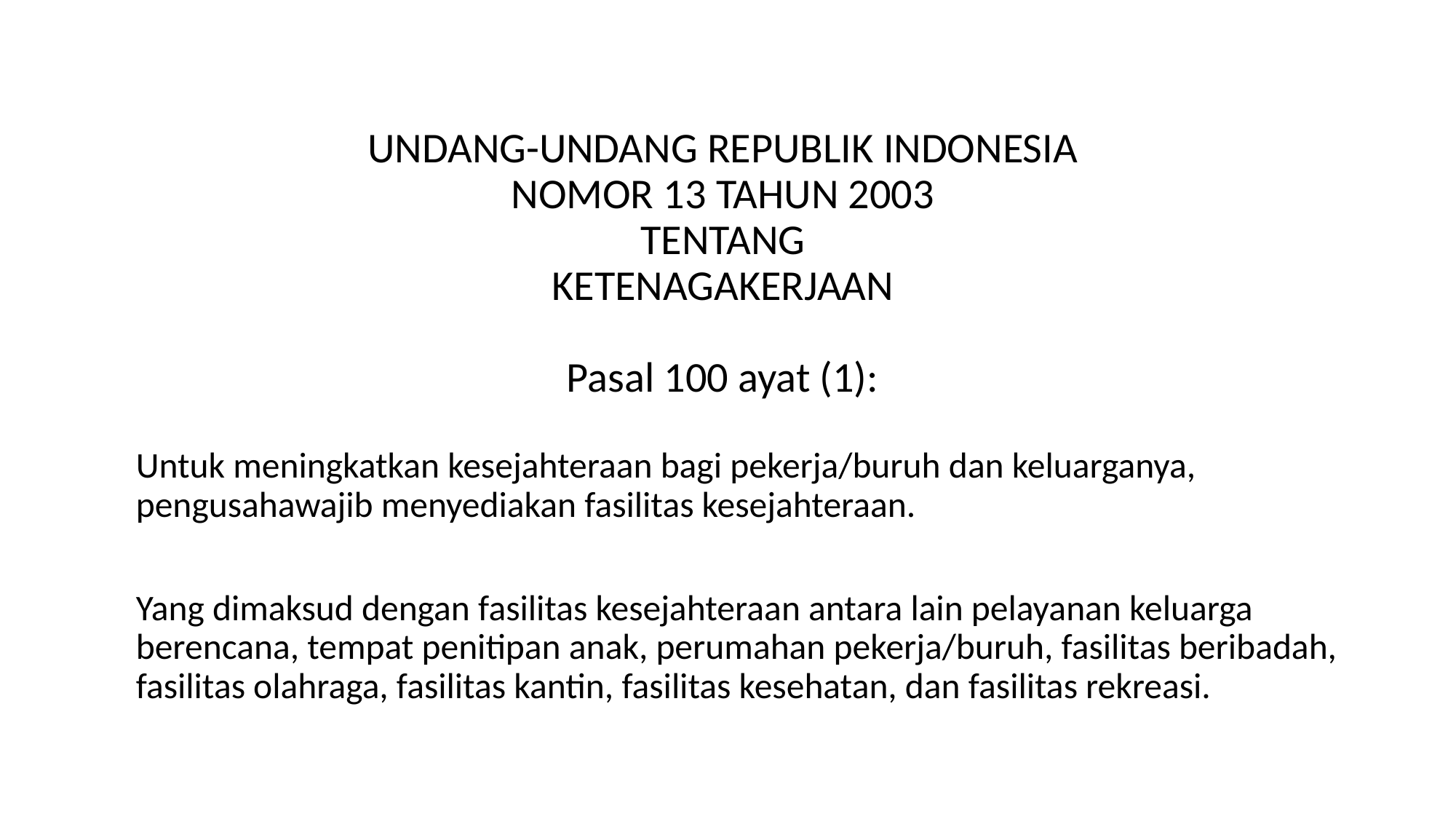

# UNDANG-UNDANG REPUBLIK INDONESIA NOMOR 13 TAHUN 2003 TENTANG KETENAGAKERJAAN Pasal 100 ayat (1):
	Untuk meningkatkan kesejahteraan bagi pekerja/buruh dan keluarganya, pengusahawajib menyediakan fasilitas kesejahteraan.

	Yang dimaksud dengan fasilitas kesejahteraan antara lain pelayanan keluarga berencana, tempat penitipan anak, perumahan pekerja/buruh, fasilitas beribadah, fasilitas olahraga, fasilitas kantin, fasilitas kesehatan, dan fasilitas rekreasi.